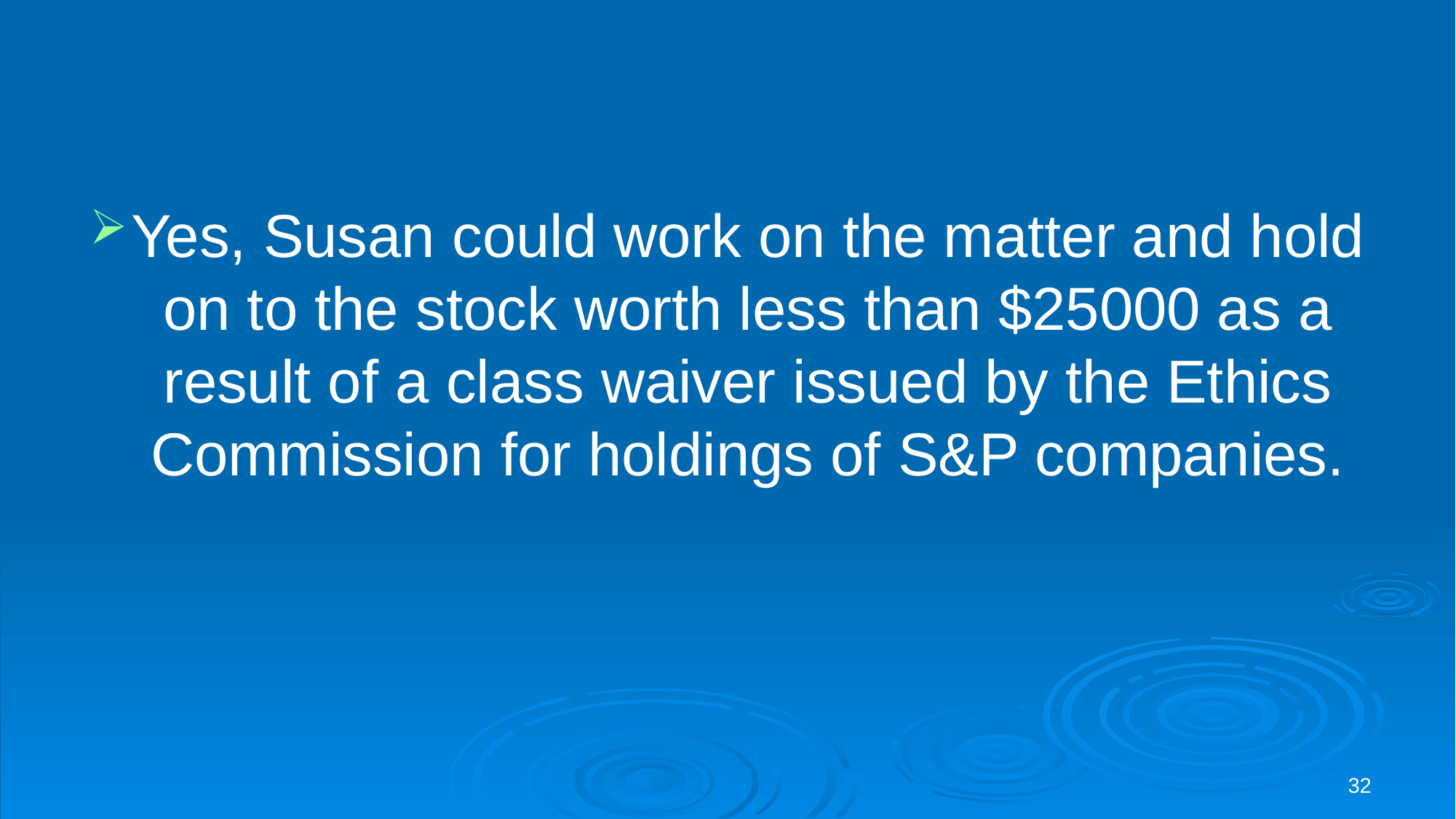

#
Yes, Susan could work on the matter and hold on to the stock worth less than $25000 as a result of a class waiver issued by the Ethics Commission for holdings of S&P companies.
32